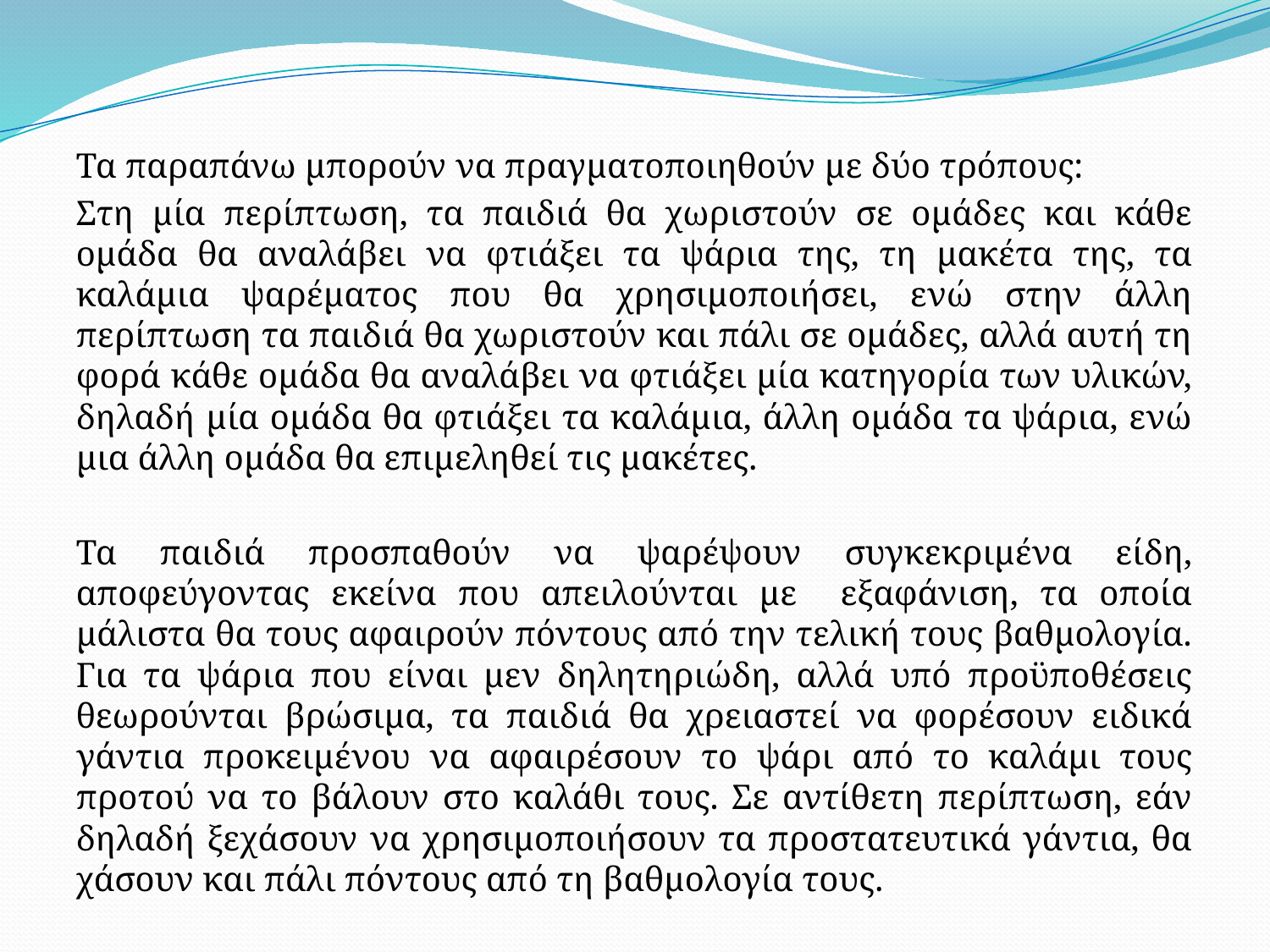

Τα παραπάνω μπορούν να πραγματοποιηθούν με δύο τρόπους:
Στη μία περίπτωση, τα παιδιά θα χωριστούν σε ομάδες και κάθε ομάδα θα αναλάβει να φτιάξει τα ψάρια της, τη μακέτα της, τα καλάμια ψαρέματος που θα χρησιμοποιήσει, ενώ στην άλλη περίπτωση τα παιδιά θα χωριστούν και πάλι σε ομάδες, αλλά αυτή τη φορά κάθε ομάδα θα αναλάβει να φτιάξει μία κατηγορία των υλικών, δηλαδή μία ομάδα θα φτιάξει τα καλάμια, άλλη ομάδα τα ψάρια, ενώ μια άλλη ομάδα θα επιμεληθεί τις μακέτες.

Τα παιδιά προσπαθούν να ψαρέψουν συγκεκριμένα είδη, αποφεύγοντας εκείνα που απειλούνται με  εξαφάνιση, τα οποία μάλιστα θα τους αφαιρούν πόντους από την τελική τους βαθμολογία. Για τα ψάρια που είναι μεν δηλητηριώδη, αλλά υπό προϋποθέσεις θεωρούνται βρώσιμα, τα παιδιά θα χρειαστεί να φορέσουν ειδικά γάντια προκειμένου να αφαιρέσουν το ψάρι από το καλάμι τους προτού να το βάλουν στο καλάθι τους. Σε αντίθετη περίπτωση, εάν δηλαδή ξεχάσουν να χρησιμοποιήσουν τα προστατευτικά γάντια, θα χάσουν και πάλι πόντους από τη βαθμολογία τους.